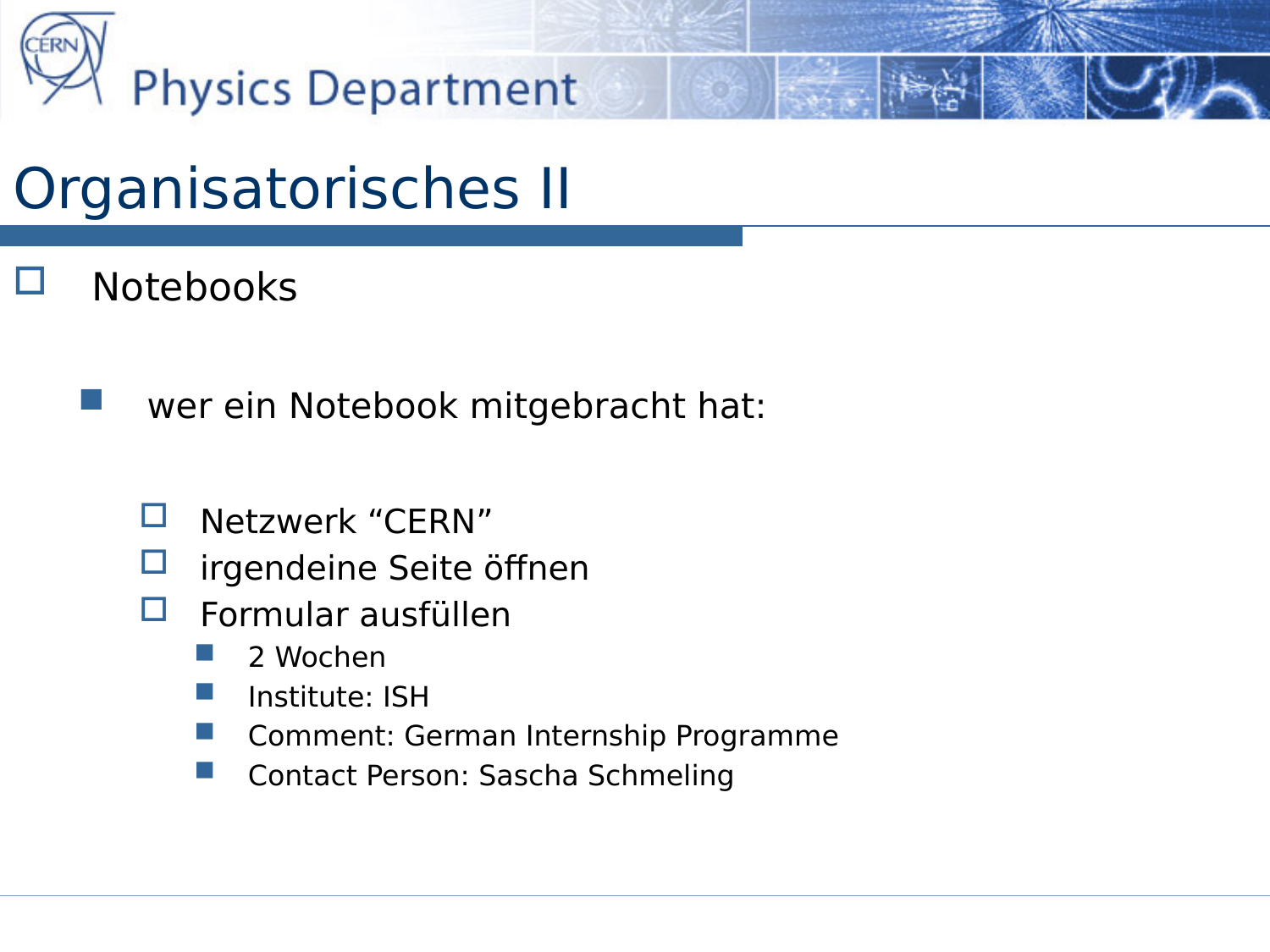

# Organisatorisches II
Notebooks

wer ein Notebook mitgebracht hat:

Netzwerk “CERN”
irgendeine Seite öffnen
Formular ausfüllen
2 Wochen
Institute: ISH
Comment: German Internship Programme
Contact Person: Sascha Schmeling